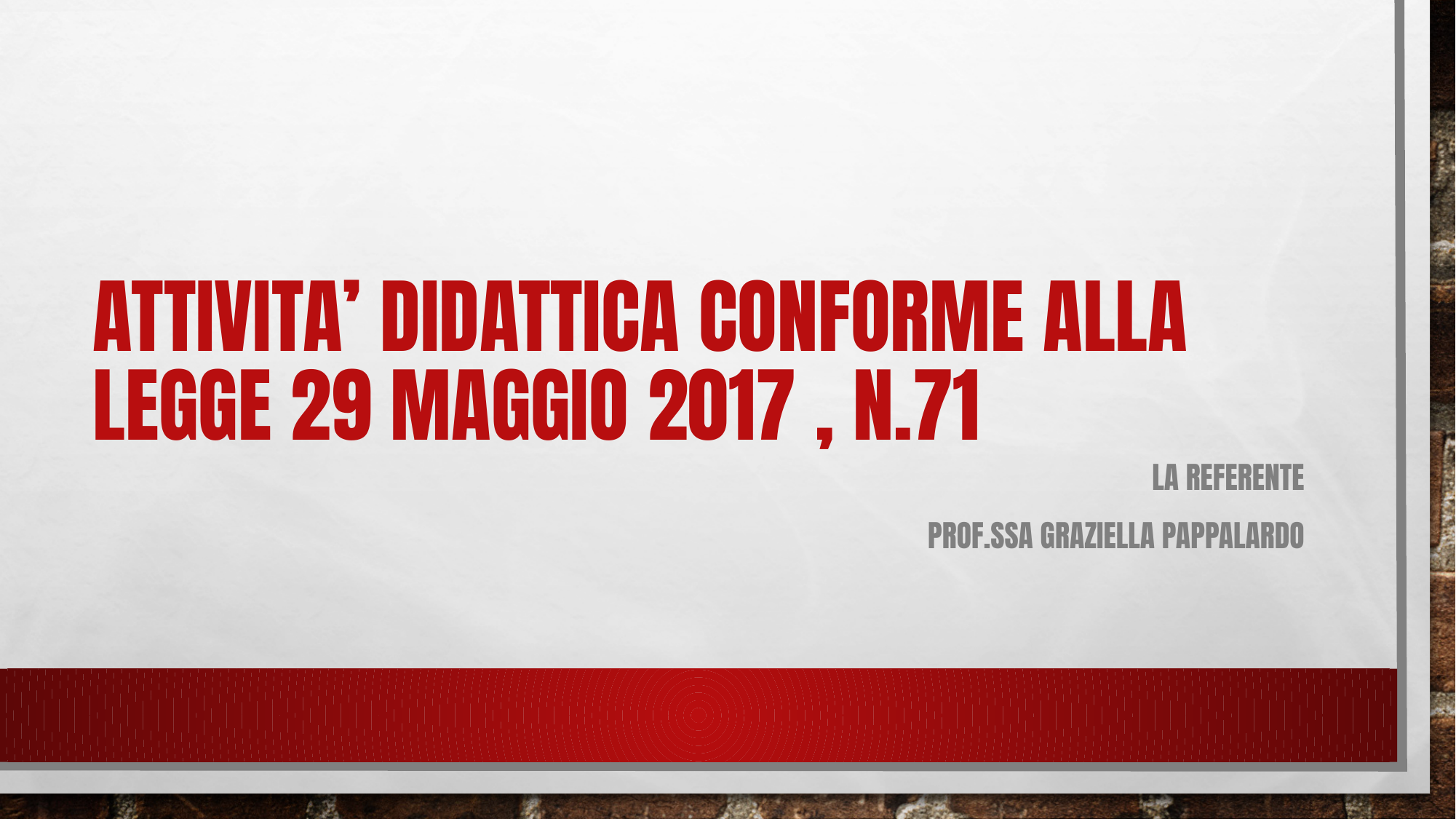

# Attivita’ didattica conforme alla legge 29 maggio 2017 , n.71
La referente
Prof.ssa graziella pappalardo